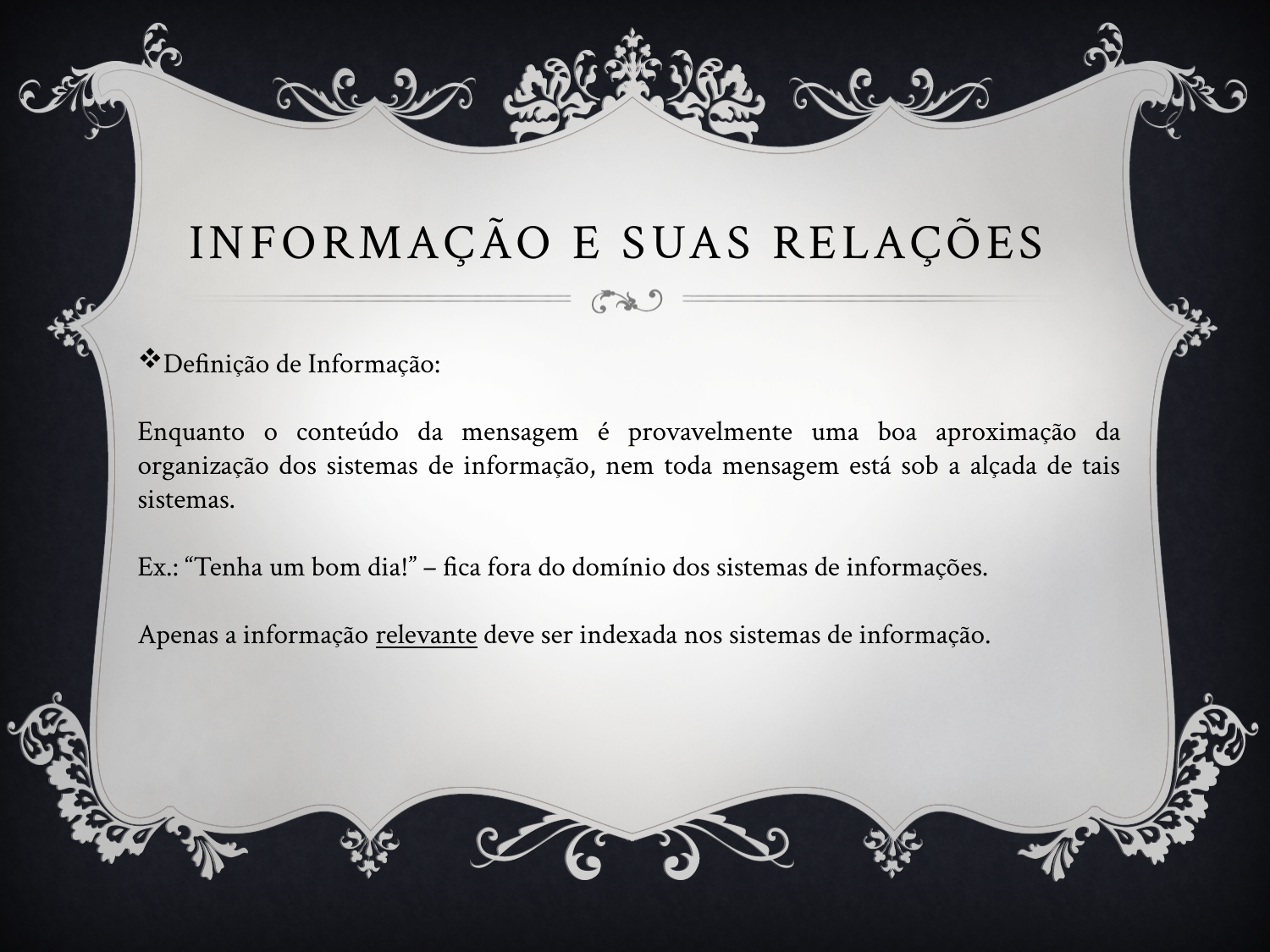

# Informação e suas relações
Definição de Informação:

Enquanto o conteúdo da mensagem é provavelmente uma boa aproximação da organização dos sistemas de informação, nem toda mensagem está sob a alçada de tais sistemas.

Ex.: “Tenha um bom dia!” – fica fora do domínio dos sistemas de informações.

Apenas a informação relevante deve ser indexada nos sistemas de informação.